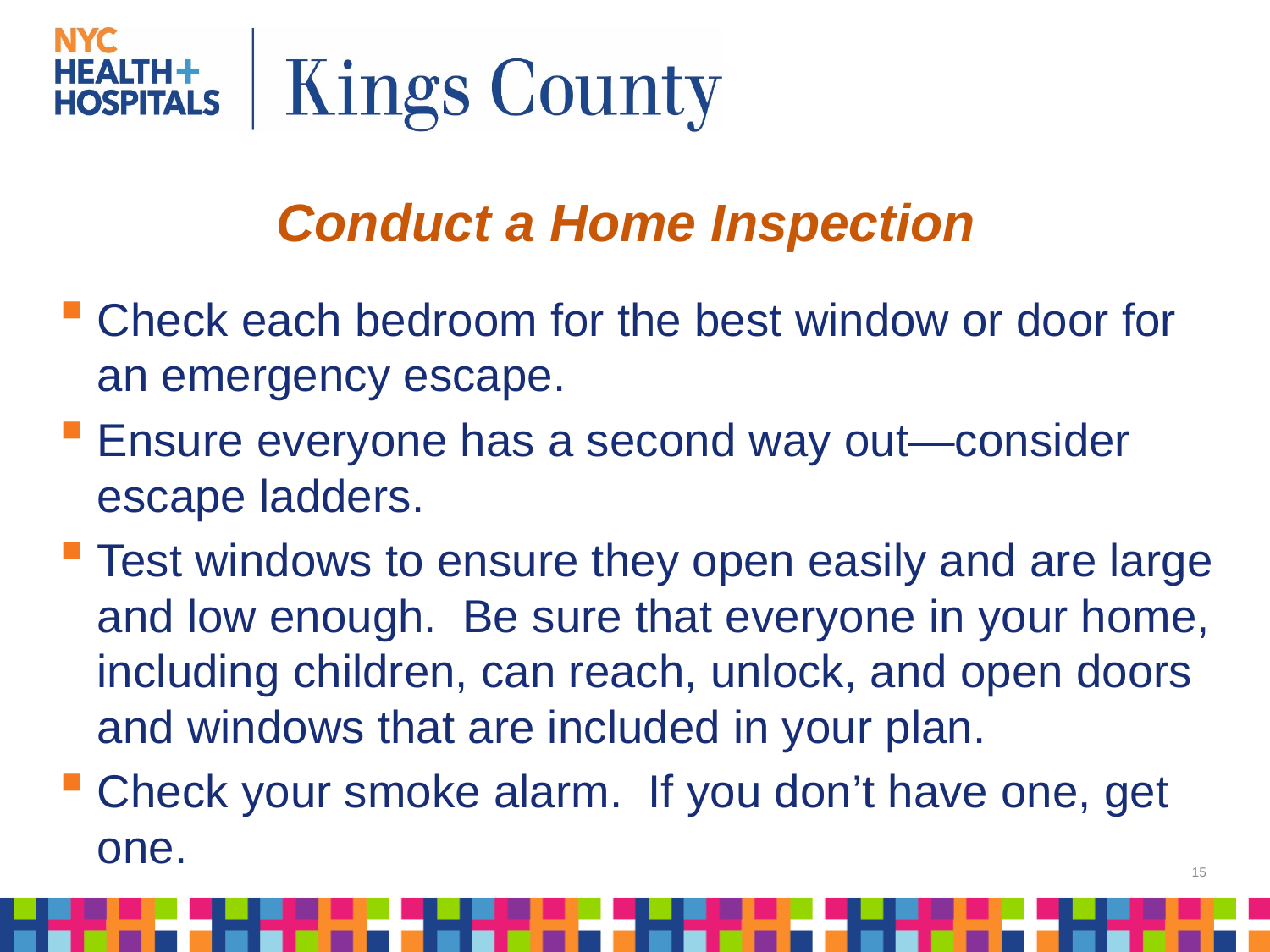

# Conduct a Home Inspection
Check each bedroom for the best window or door for an emergency escape.
Ensure everyone has a second way out—consider escape ladders.
Test windows to ensure they open easily and are large and low enough.  Be sure that everyone in your home, including children, can reach, unlock, and open doors and windows that are included in your plan.
Check your smoke alarm.  If you don’t have one, get one.

15